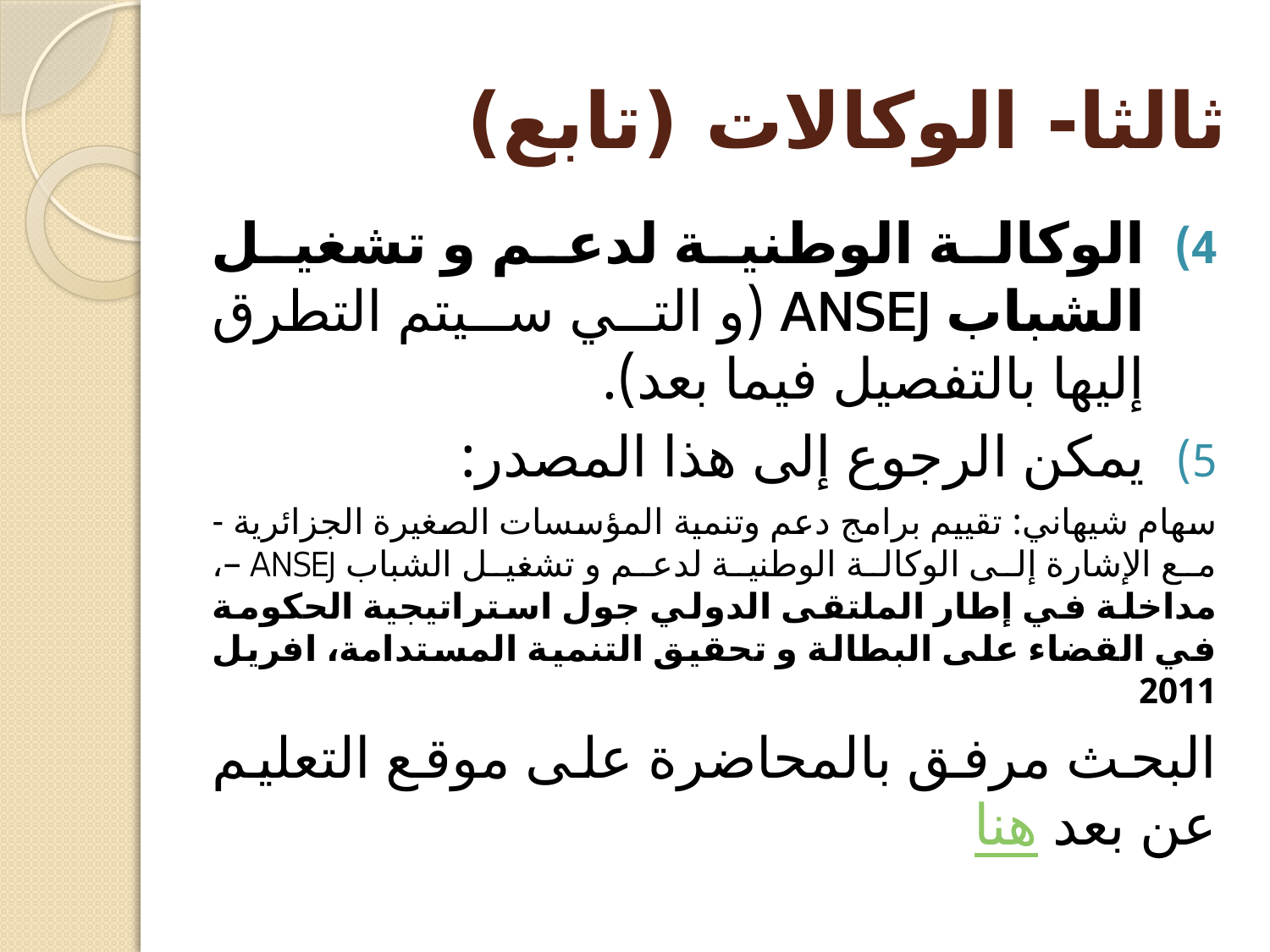

# ثالثا- الوكالات (تابع)
الوكالة الوطنية لدعم و تشغيل الشباب ANSEJ (و التي سيتم التطرق إليها بالتفصيل فيما بعد).
يمكن الرجوع إلى هذا المصدر:
سهام شيهاني: تقييم برامج دعم وتنمية المؤسسات الصغيرة الجزائرية -مع الإشارة إلى الوكالة الوطنية لدعم و تشغيل الشباب ANSEJ –، مداخلة في إطار الملتقى الدولي جول استراتيجية الحكومة في القضاء على البطالة و تحقيق التنمية المستدامة، افريل 2011
البحث مرفق بالمحاضرة على موقع التعليم عن بعد هنا